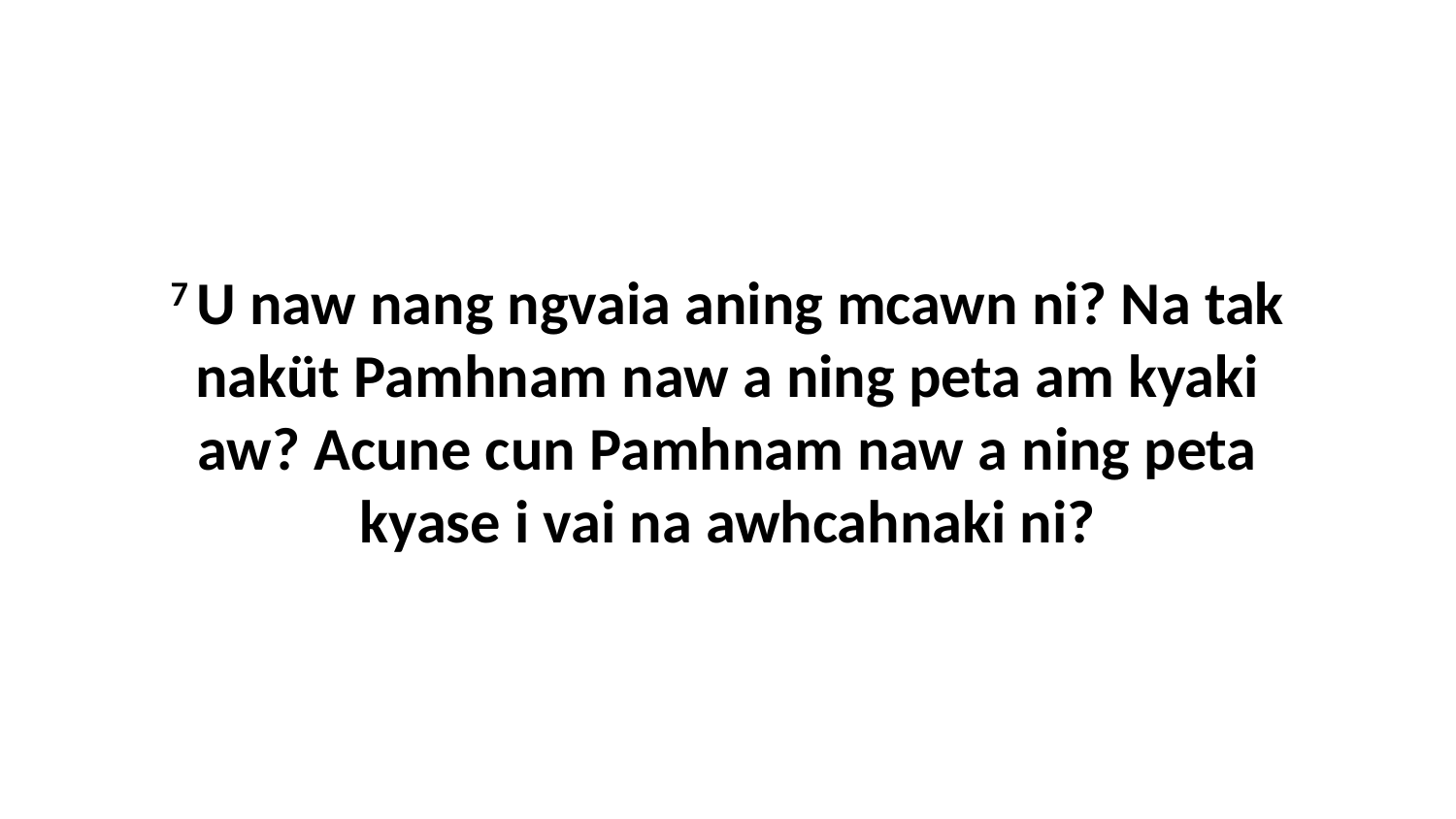

7 U naw nang ngvaia aning mcawn ni? Na tak naküt Pamhnam naw a ning peta am kyaki aw? Acune cun Pamhnam naw a ning peta kyase i vai na awhcahnaki ni?